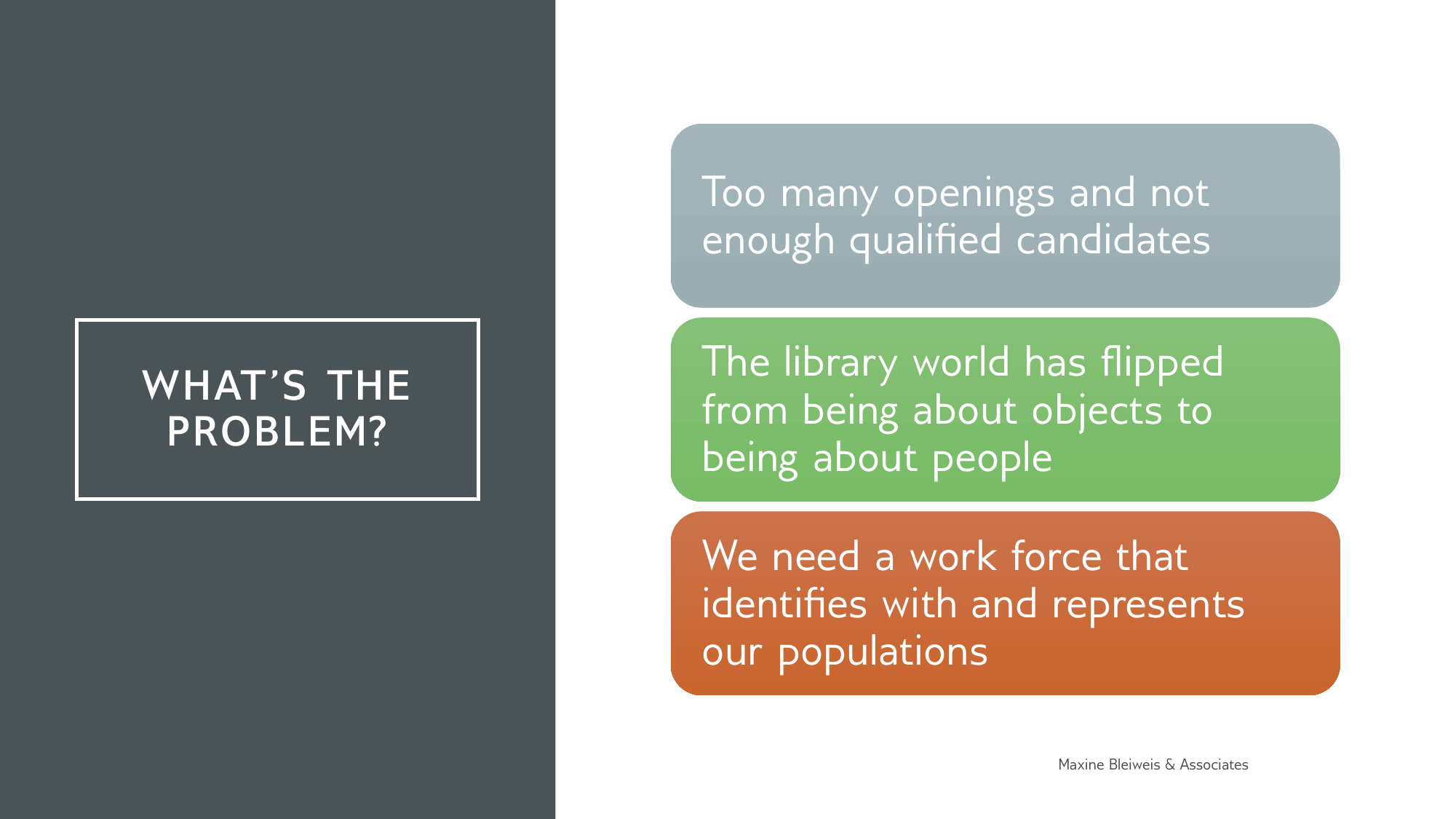

Too many openings and not enough qualified candidates
The library world has flipped from being about objects to being about people
We need a work force that identifies with and represents our populations
# What’s the problem?
Maxine Bleiweis & Associates